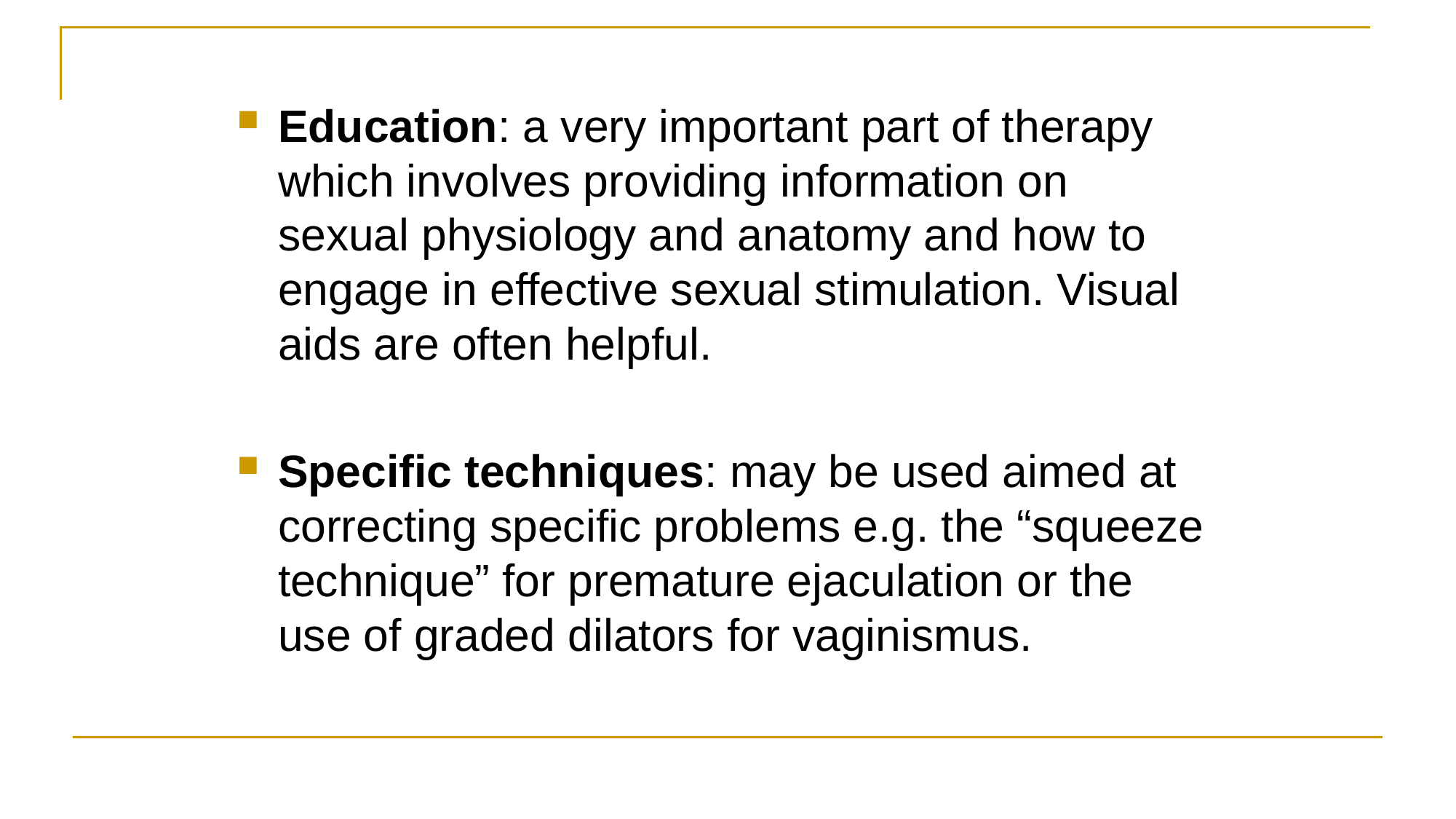

Education: a very important part of therapy which involves providing information on sexual physiology and anatomy and how to engage in effective sexual stimulation. Visual aids are often helpful.

Specific techniques: may be used aimed at correcting specific problems e.g. the “squeeze technique” for premature ejaculation or the use of graded dilators for vaginismus.